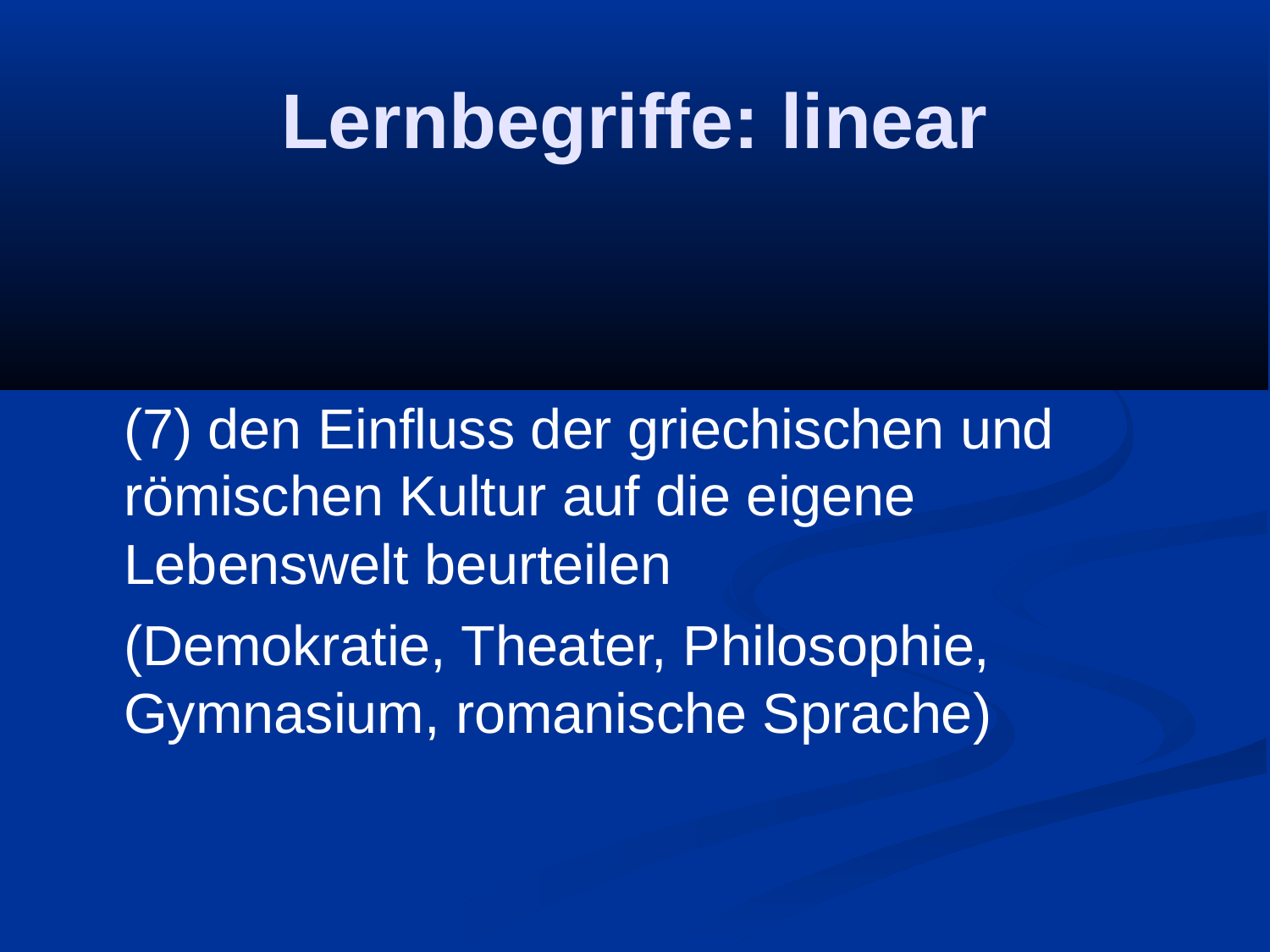

Lernbegriffe: linear

	(7) den Einfluss der griechischen und römischen Kultur auf die eigene Lebenswelt beurteilen
	(Demokratie, Theater, Philosophie, Gymnasium, romanische Sprache)